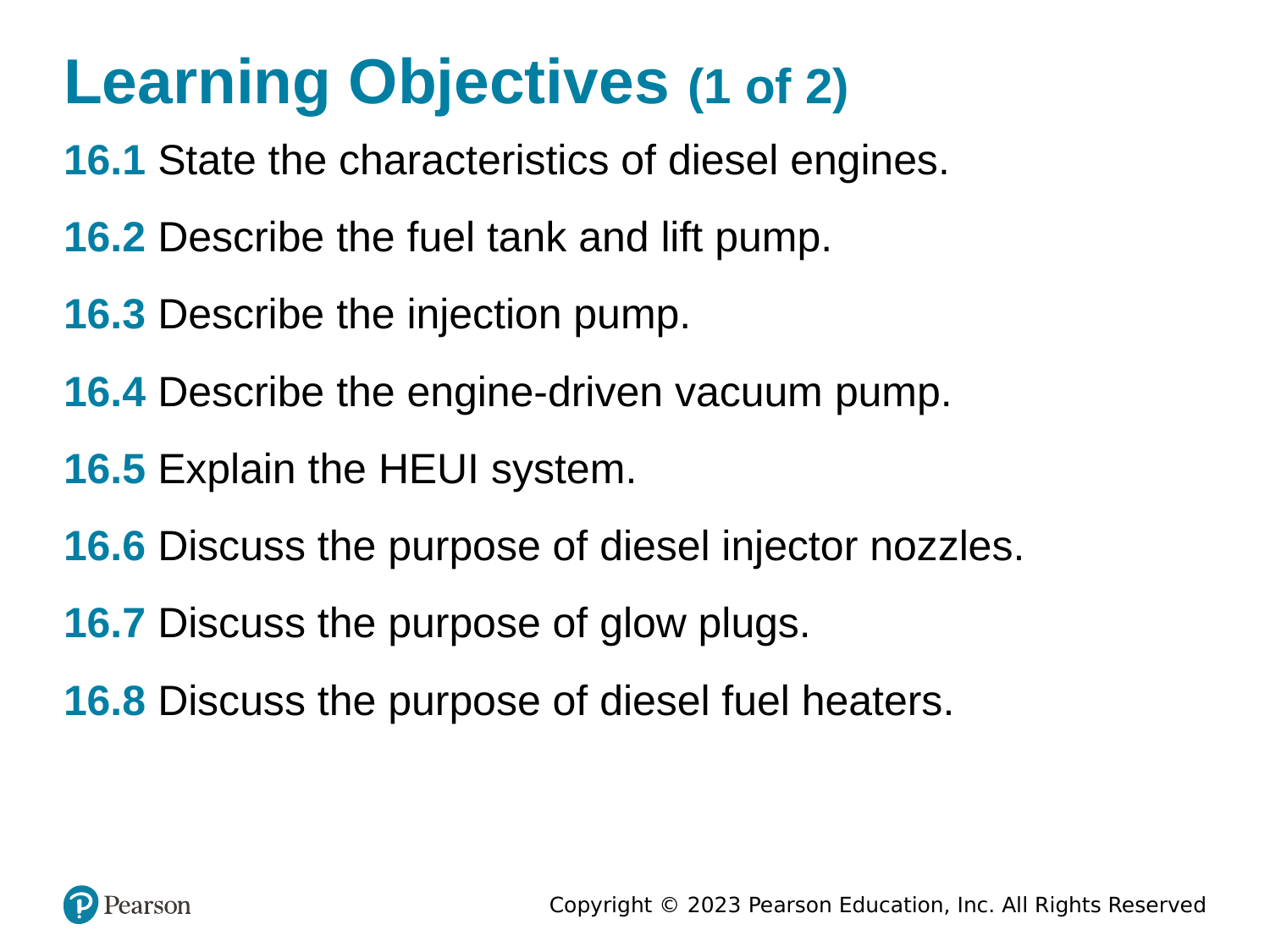

# Learning Objectives (1 of 2)
16.1 State the characteristics of diesel engines.
16.2 Describe the fuel tank and lift pump.
16.3 Describe the injection pump.
16.4 Describe the engine-driven vacuum pump.
16.5 Explain the HEUI system.
16.6 Discuss the purpose of diesel injector nozzles.
16.7 Discuss the purpose of glow plugs.
16.8 Discuss the purpose of diesel fuel heaters.